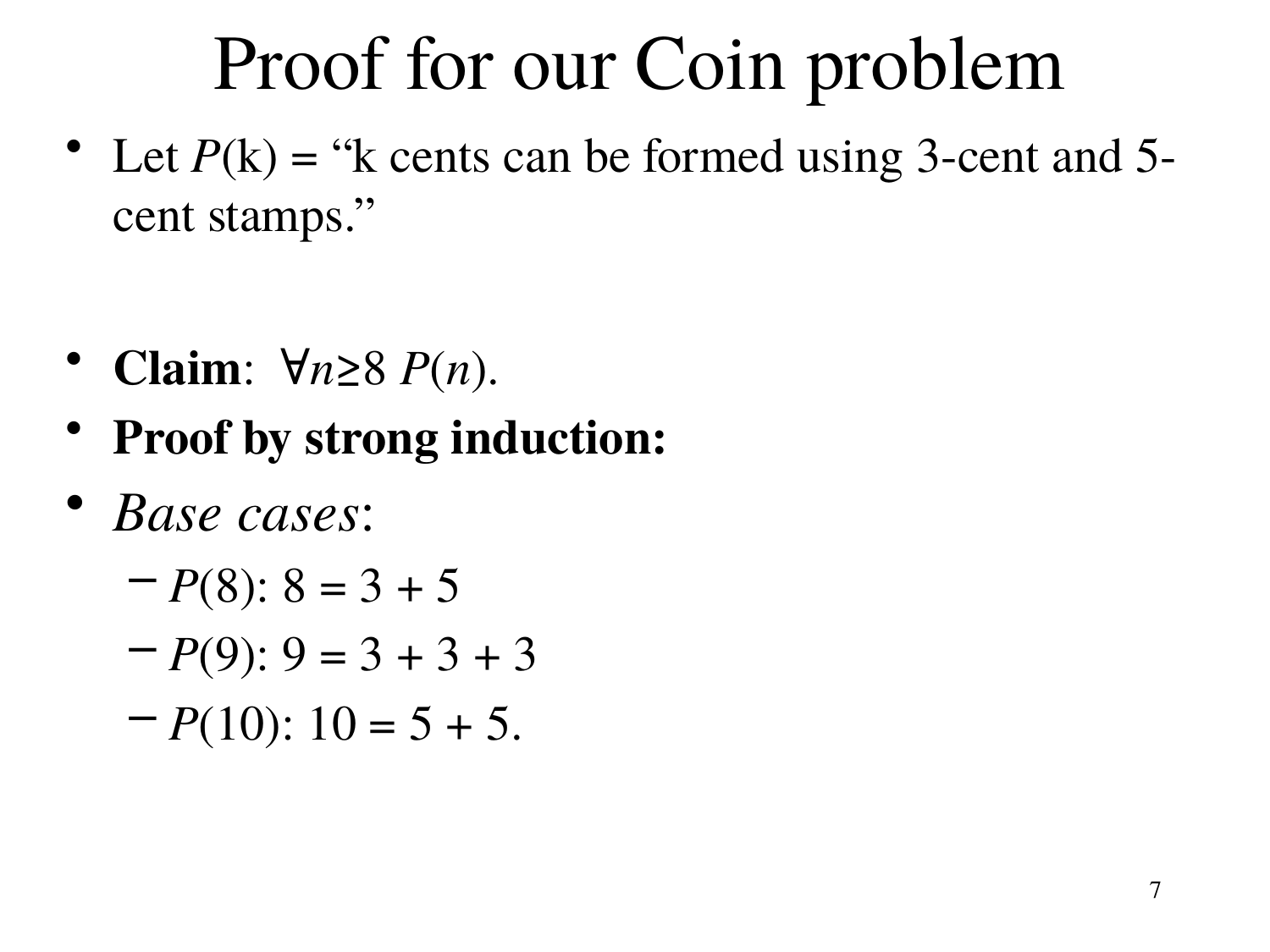

# Proof for our Coin problem
Let P(k) = “k cents can be formed using 3-cent and 5-cent stamps.”

Claim:  ∀n≥8 P(n).
Proof by strong induction:
Base cases:
P(8): 8 = 3 + 5
P(9): 9 = 3 + 3 + 3
P(10): 10 = 5 + 5.
7